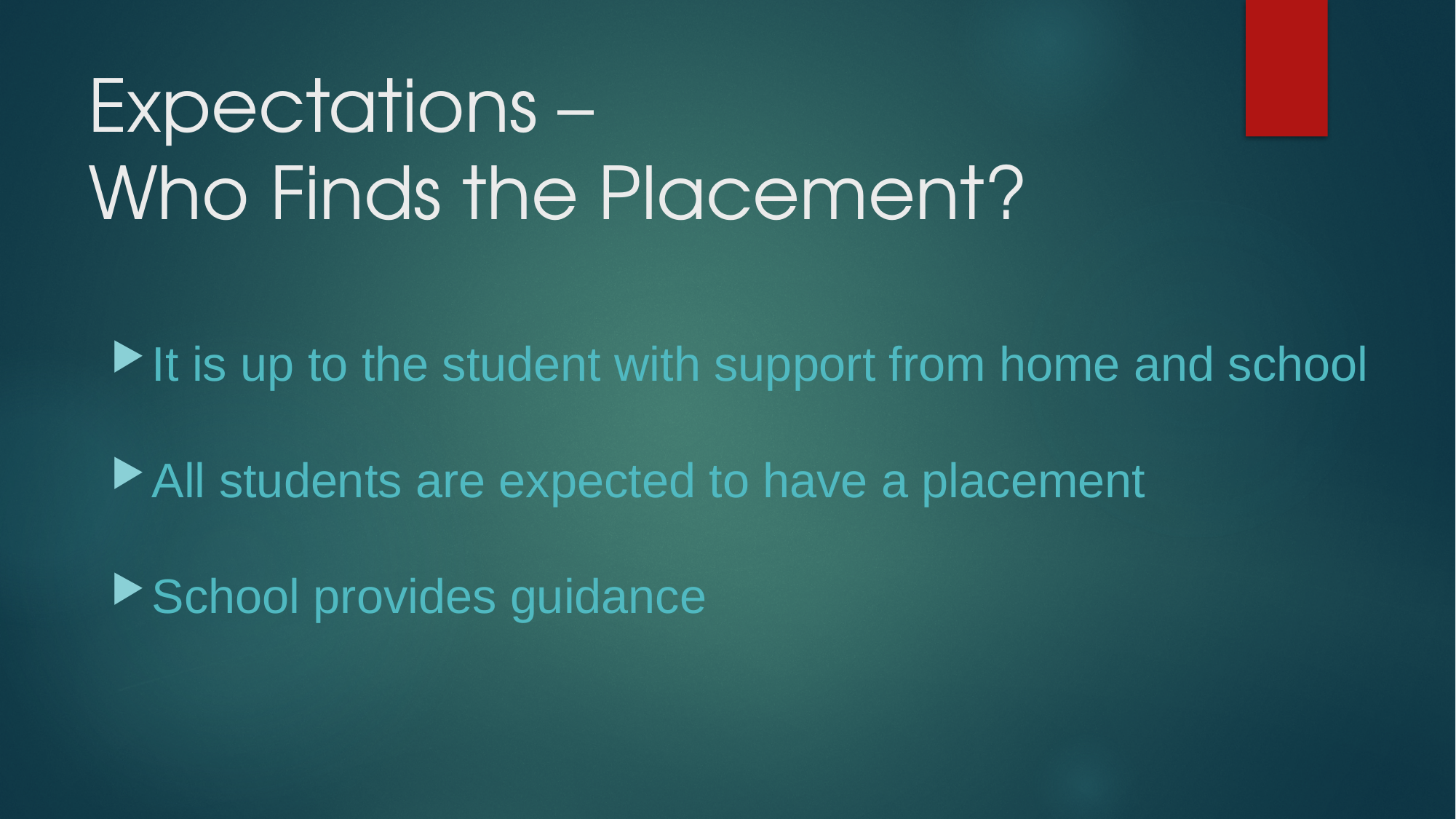

# Expectations – Who Finds the Placement?
It is up to the student with support from home and school

All students are expected to have a placement

School provides guidance